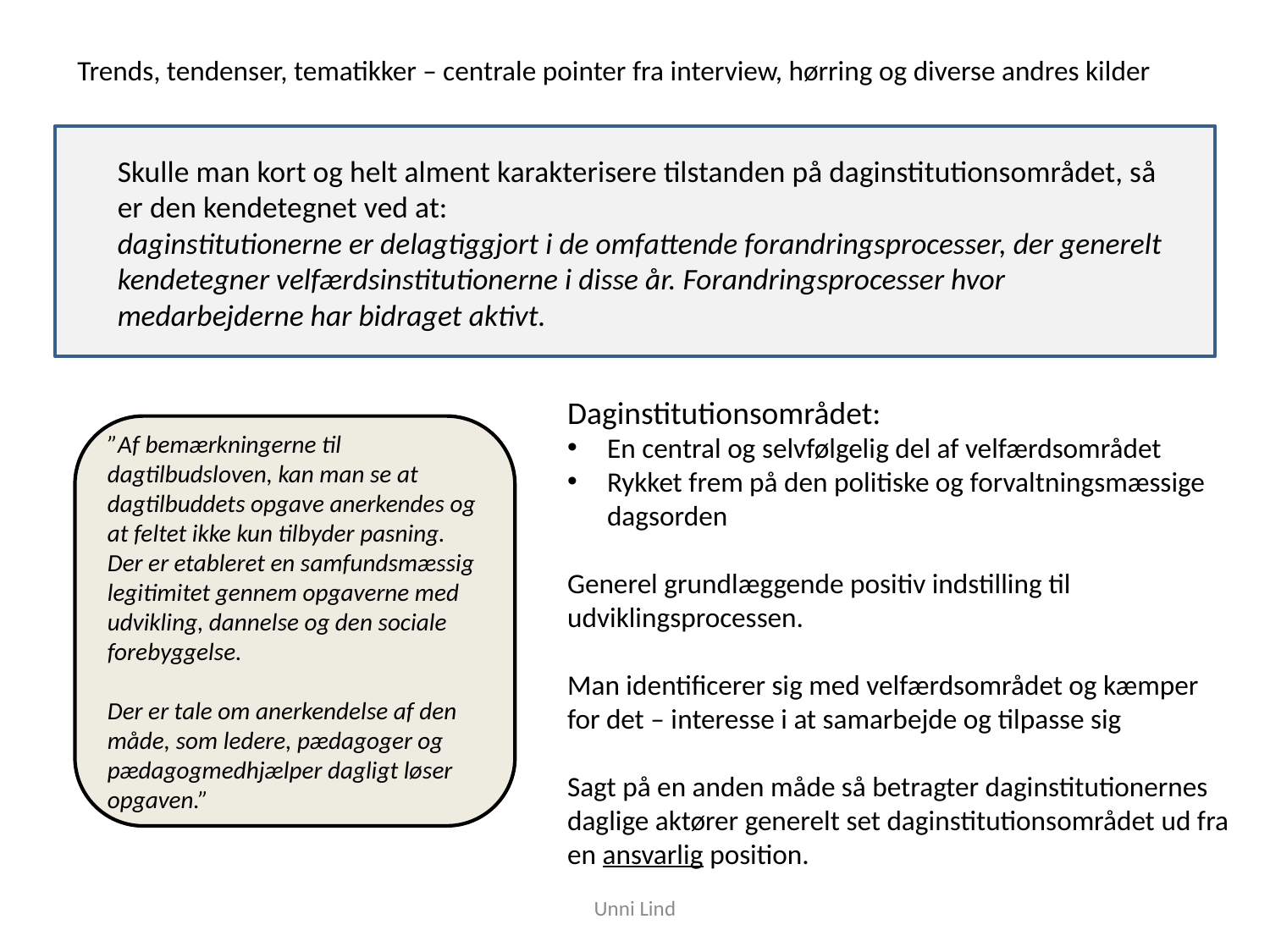

Trends, tendenser, tematikker – centrale pointer fra interview, hørring og diverse andres kilder

Skulle man kort og helt alment karakterisere tilstanden på daginstitutionsområdet, så er den kendetegnet ved at:
daginstitutionerne er delagtiggjort i de omfattende forandringsprocesser, der generelt kendetegner velfærdsinstitutionerne i disse år. Forandringsprocesser hvor medarbejderne har bidraget aktivt.
Daginstitutionsområdet:
En central og selvfølgelig del af velfærdsområdet
Rykket frem på den politiske og forvaltningsmæssige dagsorden

Generel grundlæggende positiv indstilling til udviklingsprocessen.

Man identificerer sig med velfærdsområdet og kæmper for det – interesse i at samarbejde og tilpasse sig

Sagt på en anden måde så betragter daginstitutionernes daglige aktører generelt set daginstitutionsområdet ud fra en ansvarlig position.
”Af bemærkningerne til dagtilbudsloven, kan man se at dagtilbuddets opgave anerkendes og at feltet ikke kun tilbyder pasning. Der er etableret en samfundsmæssig legitimitet gennem opgaverne med udvikling, dannelse og den sociale forebyggelse.

Der er tale om anerkendelse af den måde, som ledere, pædagoger og pædagogmedhjælper dagligt løser opgaven.”
Unni Lind